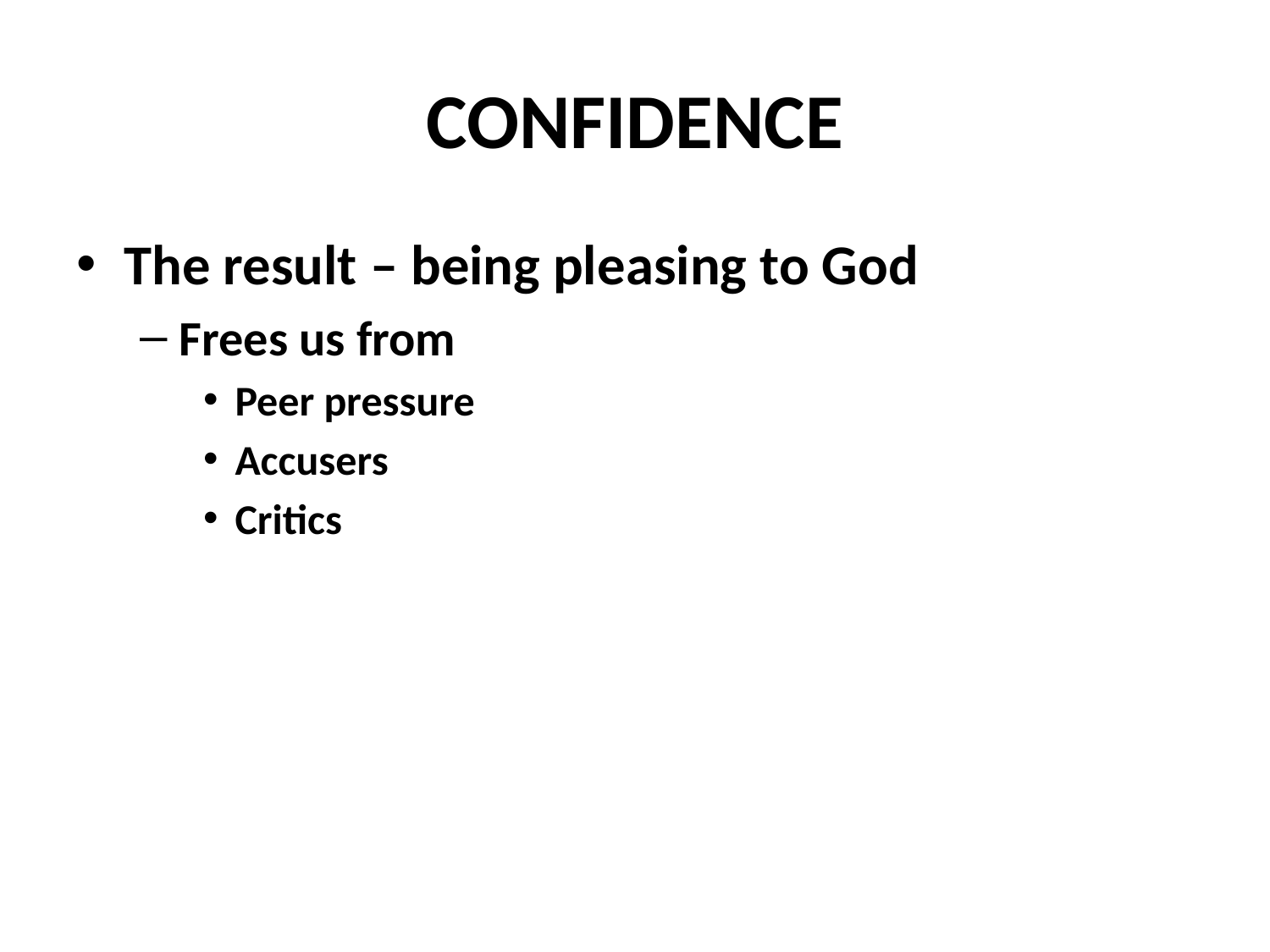

# CONFIDENCE
The result – being pleasing to God
Frees us from
Peer pressure
Accusers
Critics